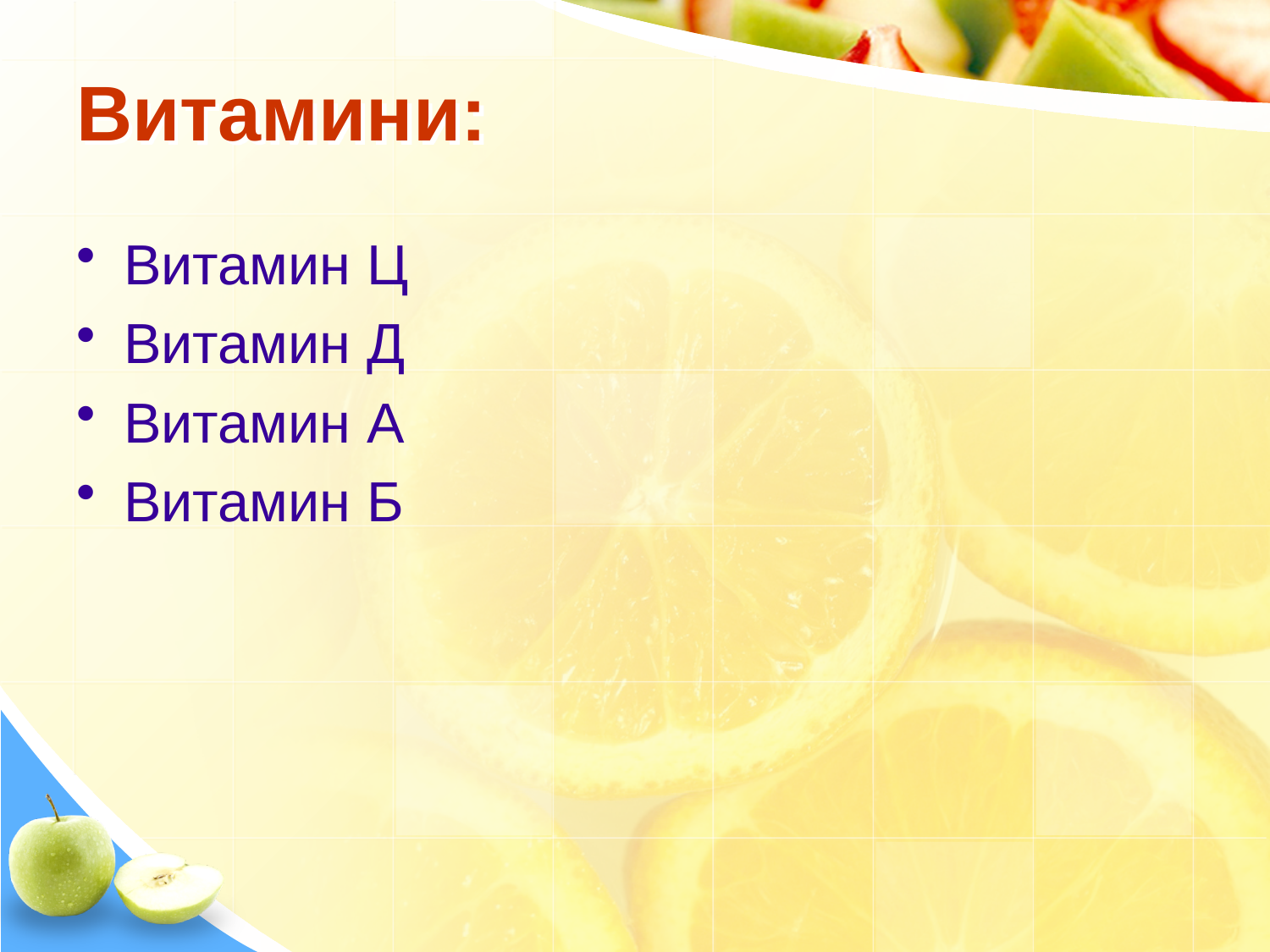

# Витамини:
Витамин Ц
Витамин Д
Витамин А
Витамин Б